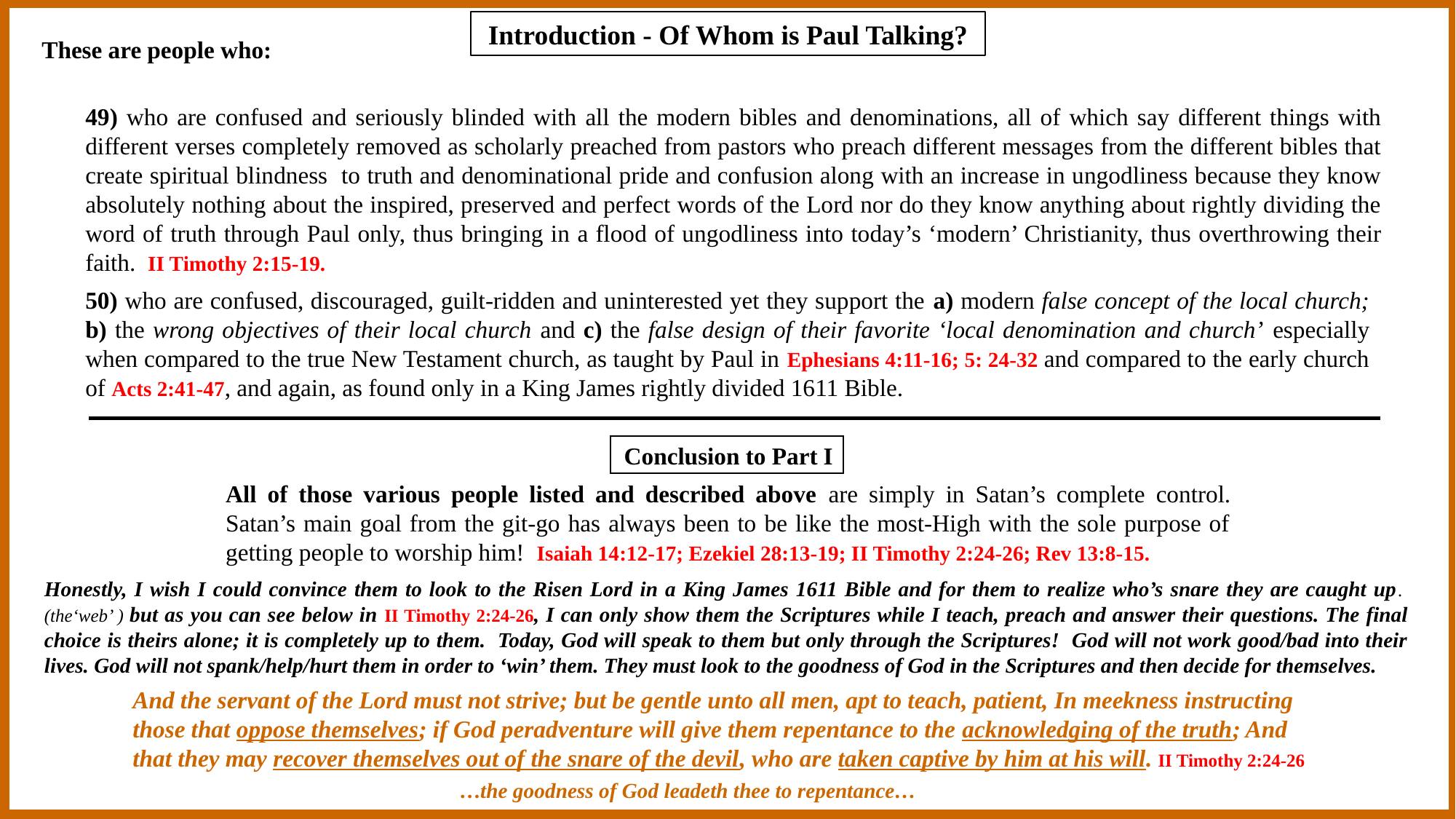

Introduction - Of Whom is Paul Talking?
These are people who:
49) who are confused and seriously blinded with all the modern bibles and denominations, all of which say different things with different verses completely removed as scholarly preached from pastors who preach different messages from the different bibles that create spiritual blindness  to truth and denominational pride and confusion along with an increase in ungodliness because they know absolutely nothing about the inspired, preserved and perfect words of the Lord nor do they know anything about rightly dividing the word of truth through Paul only, thus bringing in a flood of ungodliness into today’s ‘modern’ Christianity, thus overthrowing their faith.  II Timothy 2:15-19.
50) who are confused, discouraged, guilt-ridden and uninterested yet they support the a) modern false concept of the local church; b) the wrong objectives of their local church and c) the false design of their favorite ‘local denomination and church’ especially when compared to the true New Testament church, as taught by Paul in Ephesians 4:11-16; 5: 24-32 and compared to the early church of Acts 2:41-47, and again, as found only in a King James rightly divided 1611 Bible.
Conclusion to Part I

All of those various people listed and described above are simply in Satan’s complete control. Satan’s main goal from the git-go has always been to be like the most-High with the sole purpose of getting people to worship him!  Isaiah 14:12-17; Ezekiel 28:13-19; II Timothy 2:24-26; Rev 13:8-15.

Honestly, I wish I could convince them to look to the Risen Lord in a King James 1611 Bible and for them to realize who’s snare they are caught up.  (the‘web’ ) but as you can see below in II Timothy 2:24-26, I can only show them the Scriptures while I teach, preach and answer their questions. The final choice is theirs alone; it is completely up to them.  Today, God will speak to them but only through the Scriptures!  God will not work good/bad into their lives. God will not spank/help/hurt them in order to ‘win’ them. They must look to the goodness of God in the Scriptures and then decide for themselves.
And the servant of the Lord must not strive; but be gentle unto all men, apt to teach, patient, In meekness instructing those that oppose themselves; if God peradventure will give them repentance to the acknowledging of the truth; And that they may recover themselves out of the snare of the devil, who are taken captive by him at his will. II Timothy 2:24-26
…the goodness of God leadeth thee to repentance…